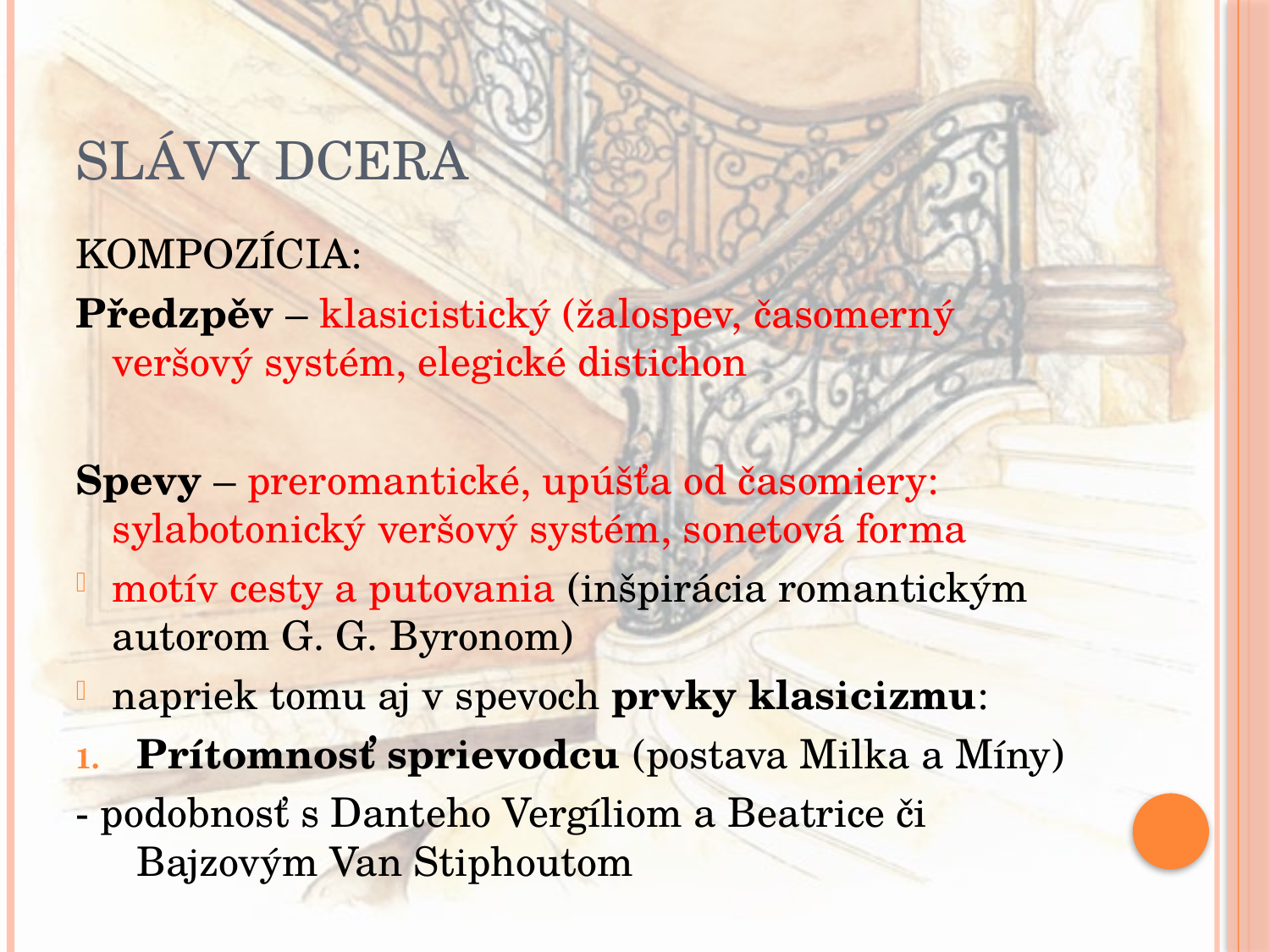

# SLÁVY DCERA
KOMPOZÍCIA:
Předzpěv – klasicistický (žalospev, časomerný veršový systém, elegické distichon

Spevy – preromantické, upúšťa od časomiery: sylabotonický veršový systém, sonetová forma
motív cesty a putovania (inšpirácia romantickým autorom G. G. Byronom)
napriek tomu aj v spevoch prvky klasicizmu:
Prítomnosť sprievodcu (postava Milka a Míny)
- podobnosť s Danteho Vergíliom a Beatrice či Bajzovým Van Stiphoutom